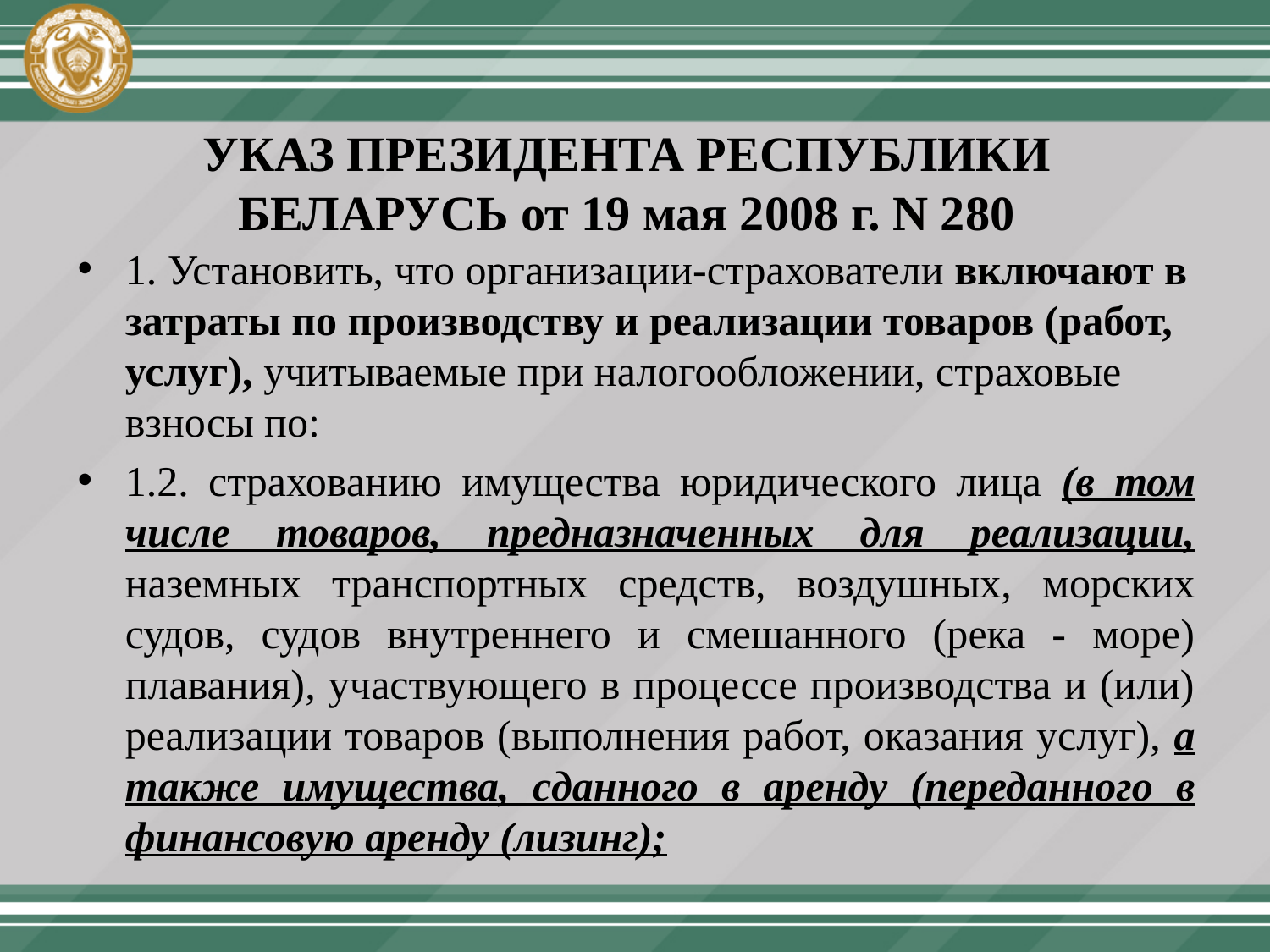

# УКАЗ ПРЕЗИДЕНТА РЕСПУБЛИКИ БЕЛАРУСЬ от 19 мая 2008 г. N 280
1. Установить, что организации-страхователи включают в затраты по производству и реализации товаров (работ, услуг), учитываемые при налогообложении, страховые взносы по:
1.2. страхованию имущества юридического лица (в том числе товаров, предназначенных для реализации, наземных транспортных средств, воздушных, морских судов, судов внутреннего и смешанного (река - море) плавания), участвующего в процессе производства и (или) реализации товаров (выполнения работ, оказания услуг), а также имущества, сданного в аренду (переданного в финансовую аренду (лизинг);